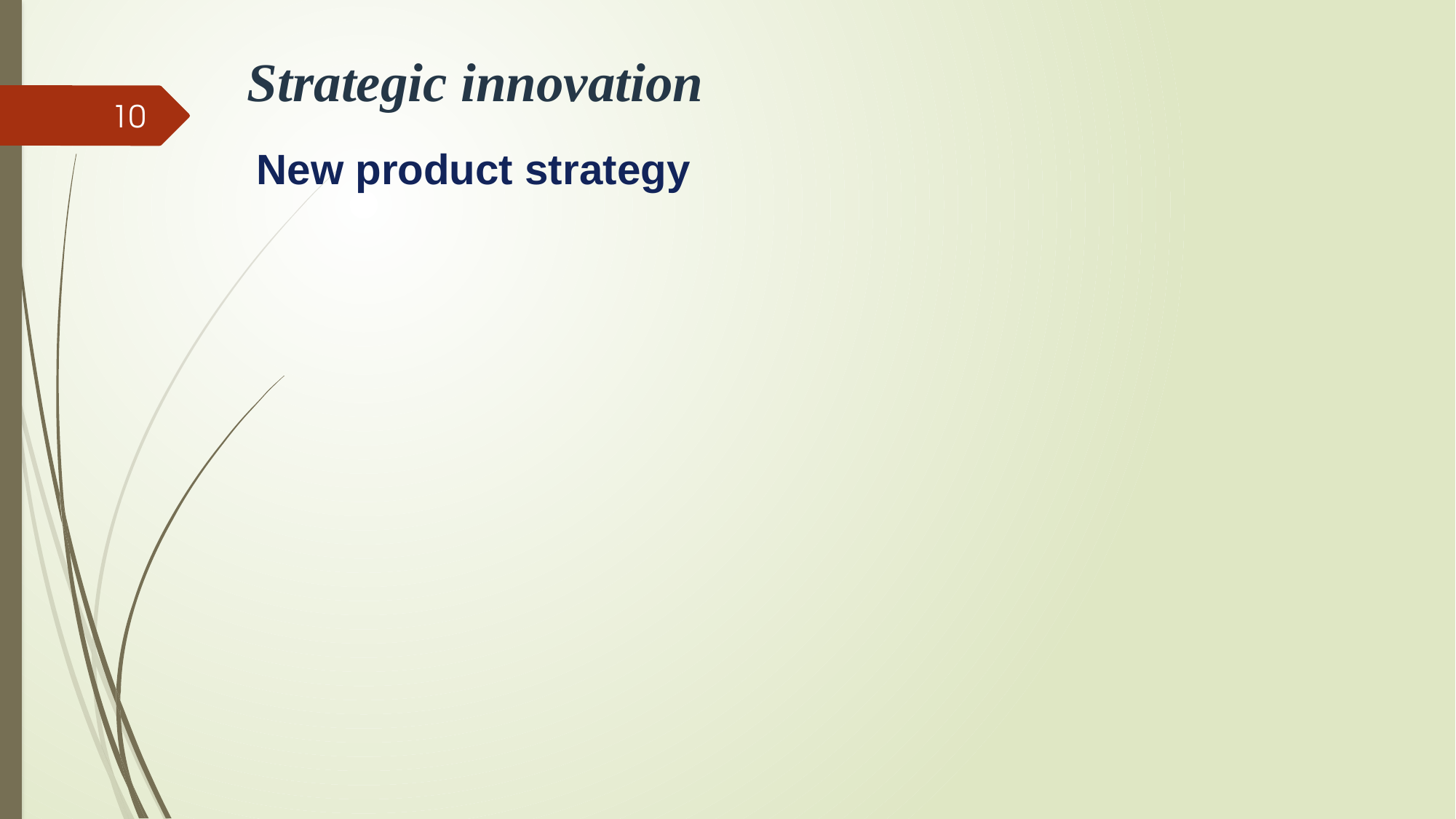

# Strategic innovation
10
 New product strategy